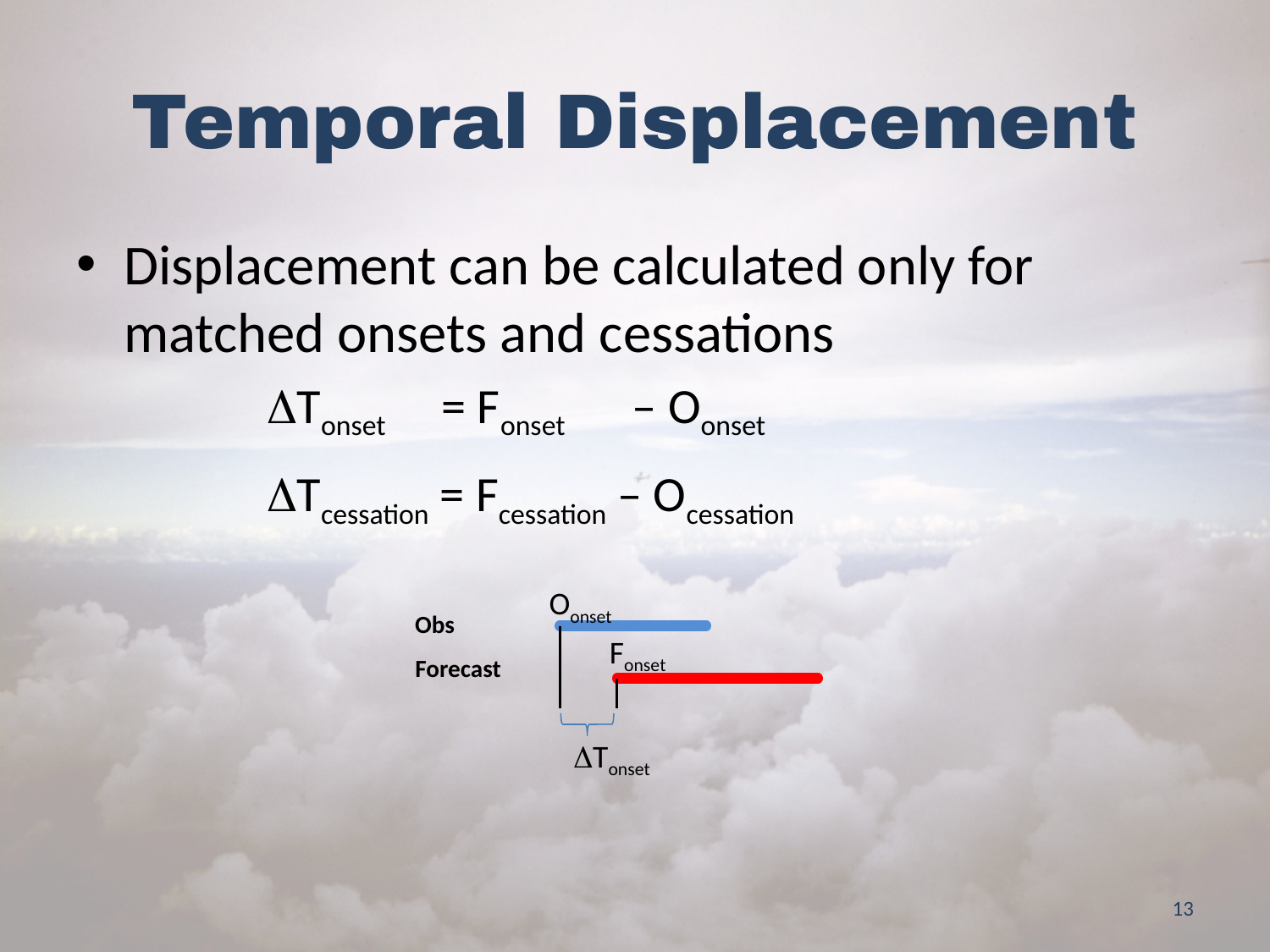

# Temporal Displacement
Displacement can be calculated only for matched onsets and cessations
	ΔTonset     = Fonset      – Oonset
	ΔTcessation = Fcessation – Ocessation

Oonset
Obs

Fonset
Forecast

ΔTonset
13